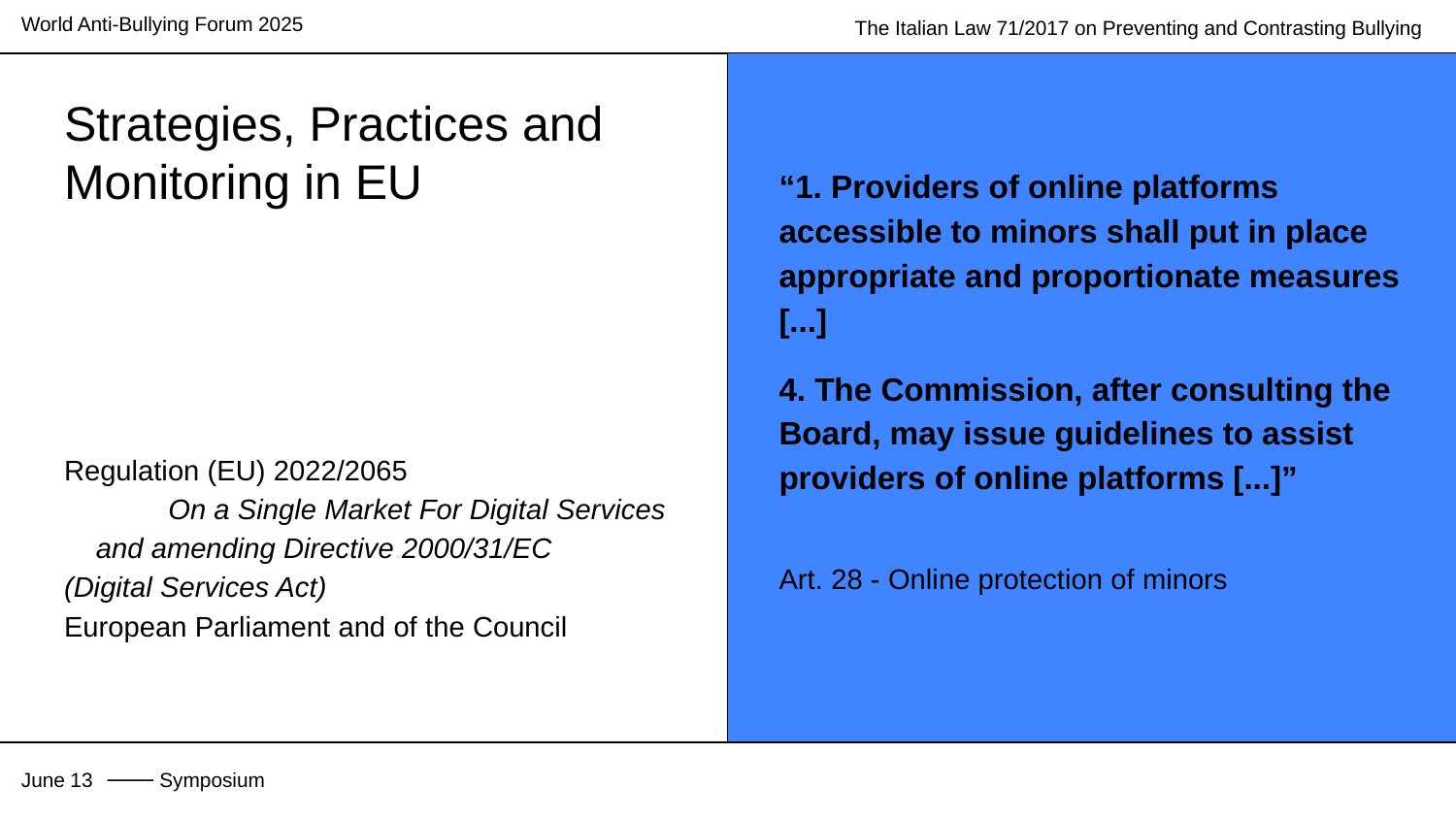

# Strategies, Practices and Monitoring in EU

“1. Providers of online platforms accessible to minors shall put in place appropriate and proportionate measures [...]
4. The Commission, after consulting the Board, may issue guidelines to assist providers of online platforms [...]”

Art. 28 - Online protection of minors

Regulation (EU) 2022/2065                                                  On a Single Market For Digital Services        and amending Directive 2000/31/EC        (Digital Services Act)                                               European Parliament and of the Council